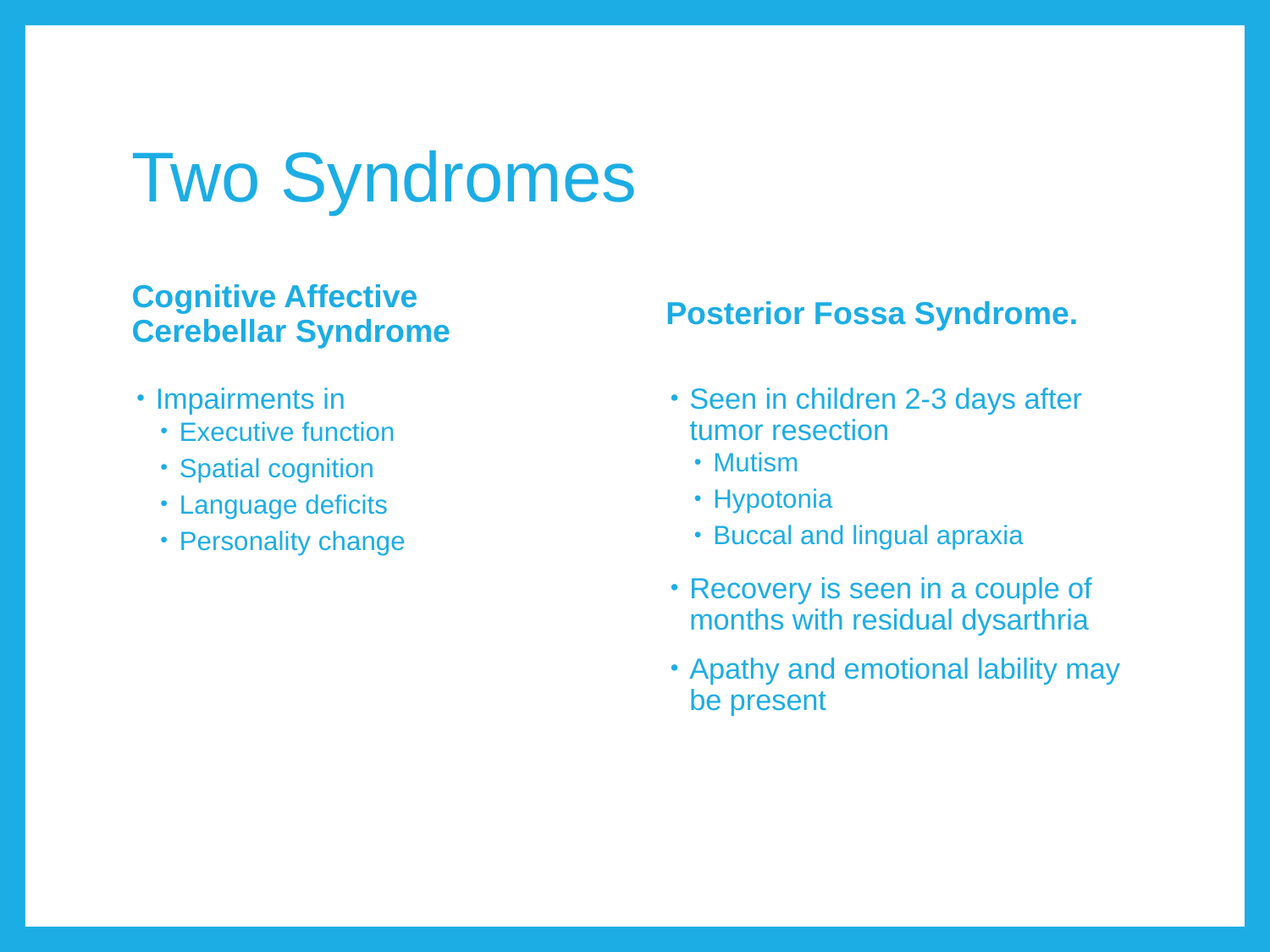

# Two Syndromes
Posterior Fossa Syndrome.

Cognitive Affective
Cerebellar Syndrome

Seen in children 2-3 days after tumor resection
Mutism
Hypotonia
Buccal and lingual apraxia
Recovery is seen in a couple of months with residual dysarthria
Apathy and emotional lability may be present
Impairments in
Executive function
Spatial cognition
Language deficits
Personality change